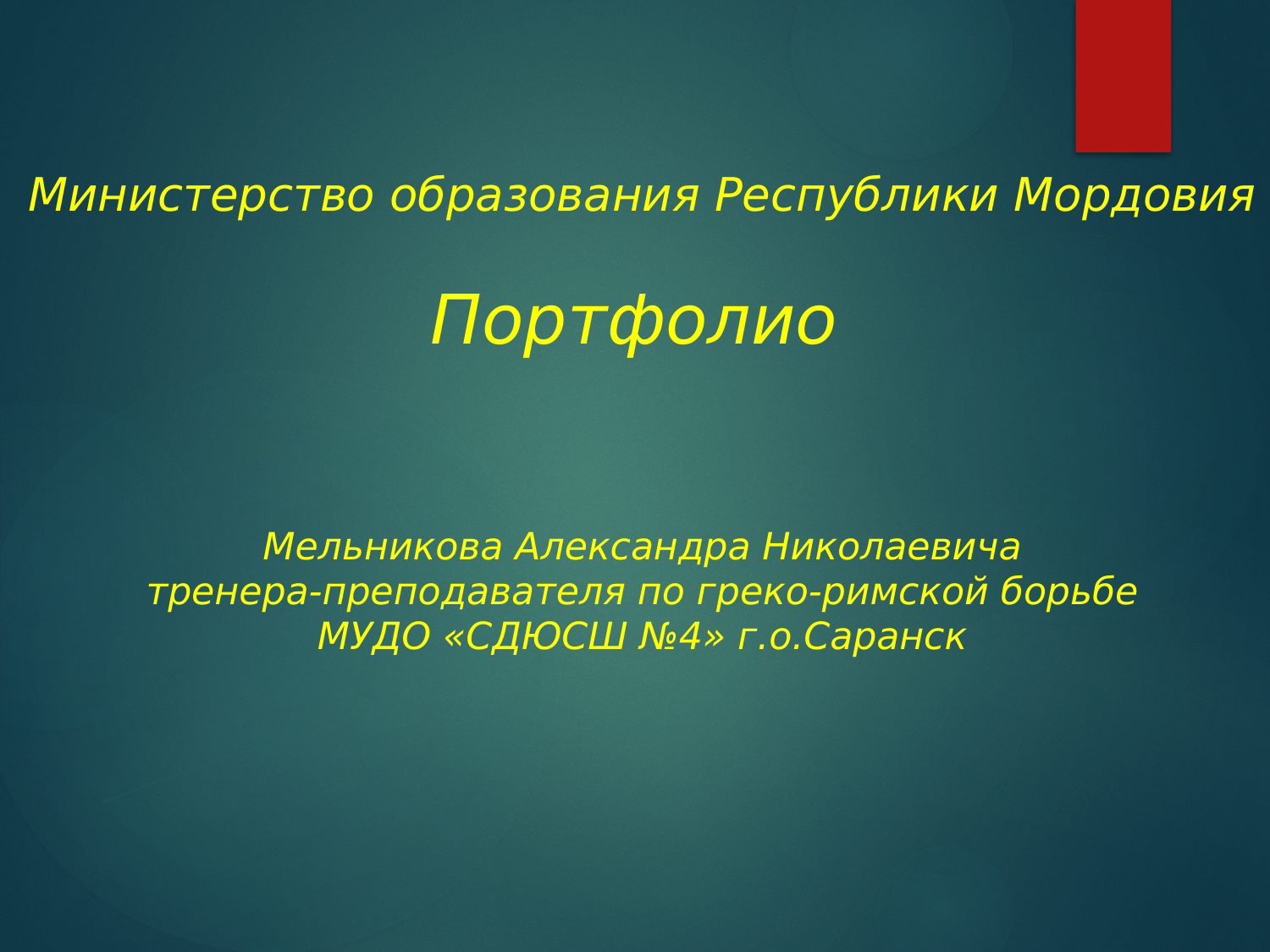

# Министерство образования Республики Мордовия Портфолио Мельникова Александра Николаевича тренера-преподавателя по греко-римской борьбе МУДО «СДЮСШ №4» г.о.Саранск